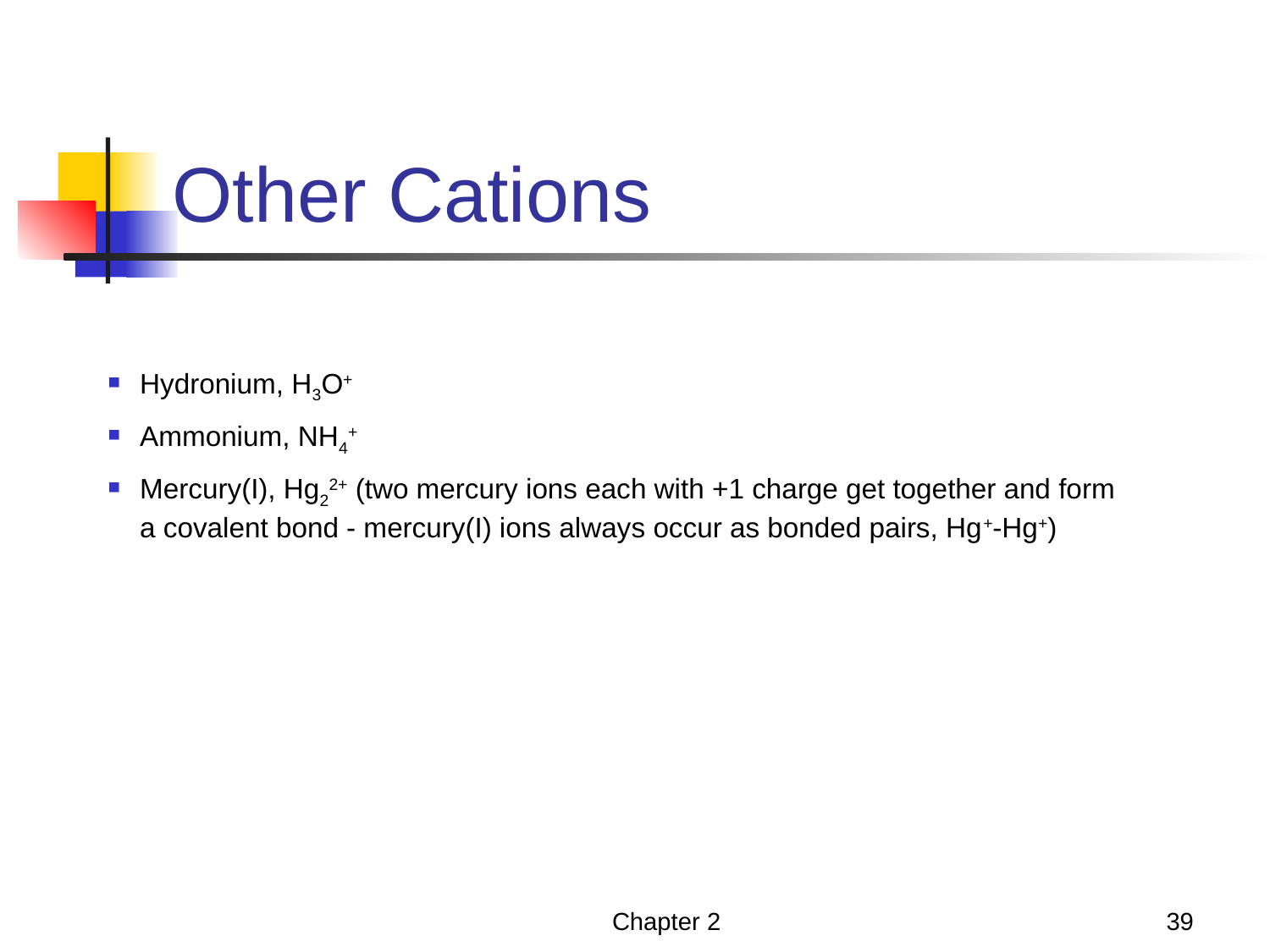

# Other Cations
Hydronium, H3O+
Ammonium, NH4+
Mercury(I), Hg22+ (two mercury ions each with +1 charge get together and form a covalent bond - mercury(I) ions always occur as bonded pairs, Hg+-Hg+)

Chapter 2
39